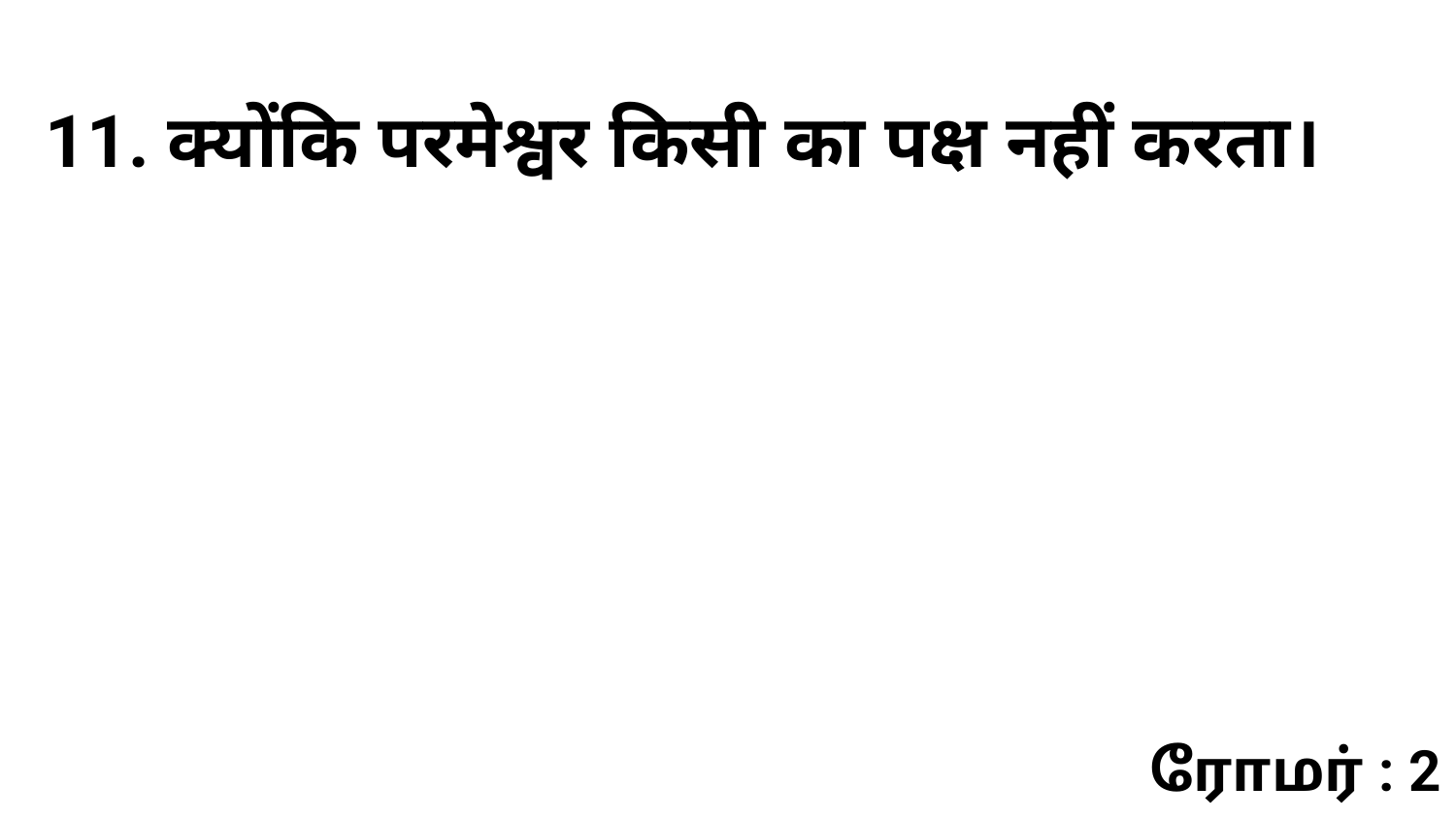

11. क्योंकि परमेश्वर किसी का पक्ष नहीं करता।
ரோமர் : 2